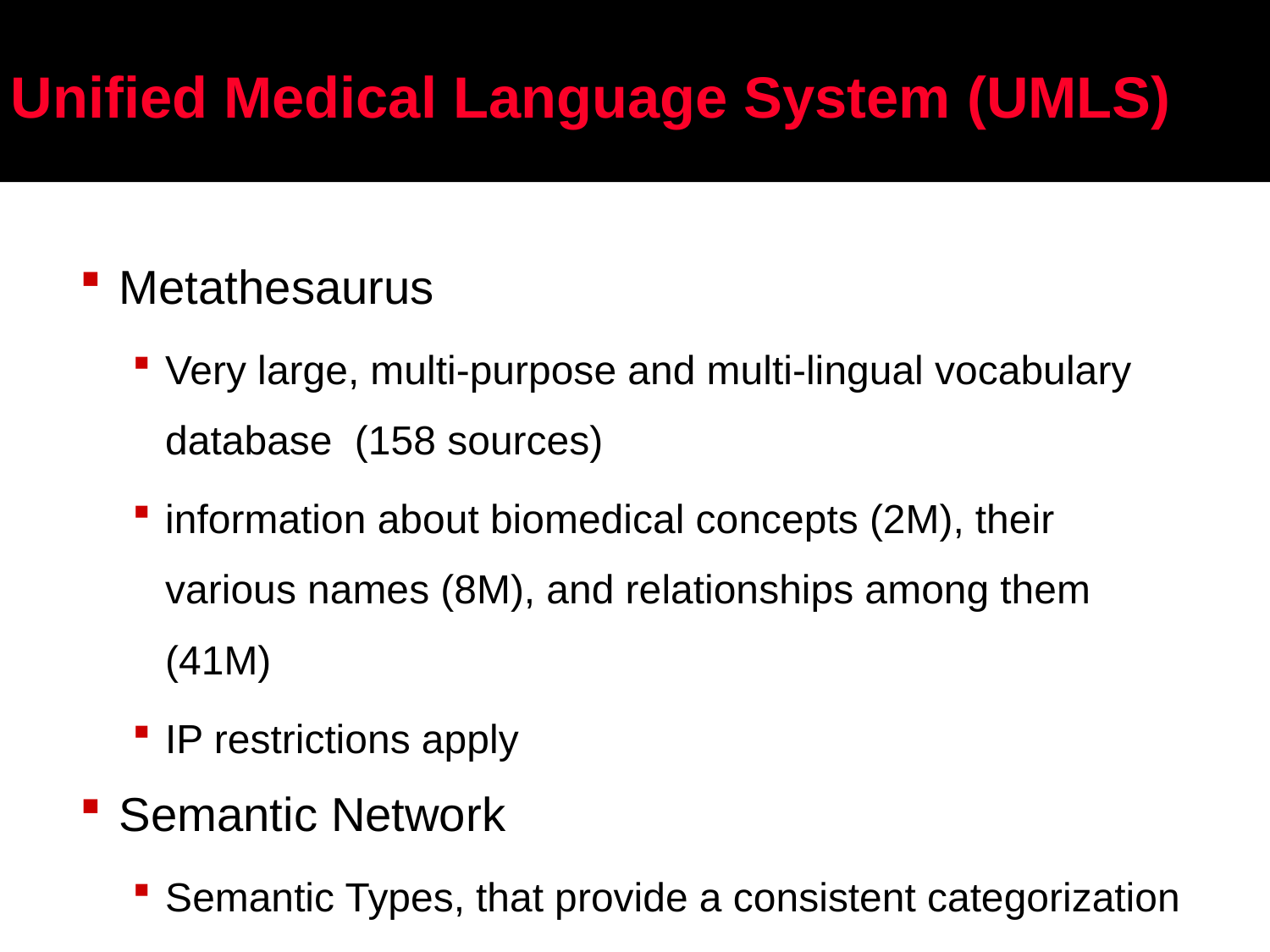

# Unified Medical Language System (UMLS)
Metathesaurus
Very large, multi-purpose and multi-lingual vocabulary database  (158 sources)
information about biomedical concepts (2M), their various names (8M), and relationships among them (41M)
IP restrictions apply
Semantic Network
Semantic Types, that provide a consistent categorization of all concepts represented in the UMLS Metathesaurus